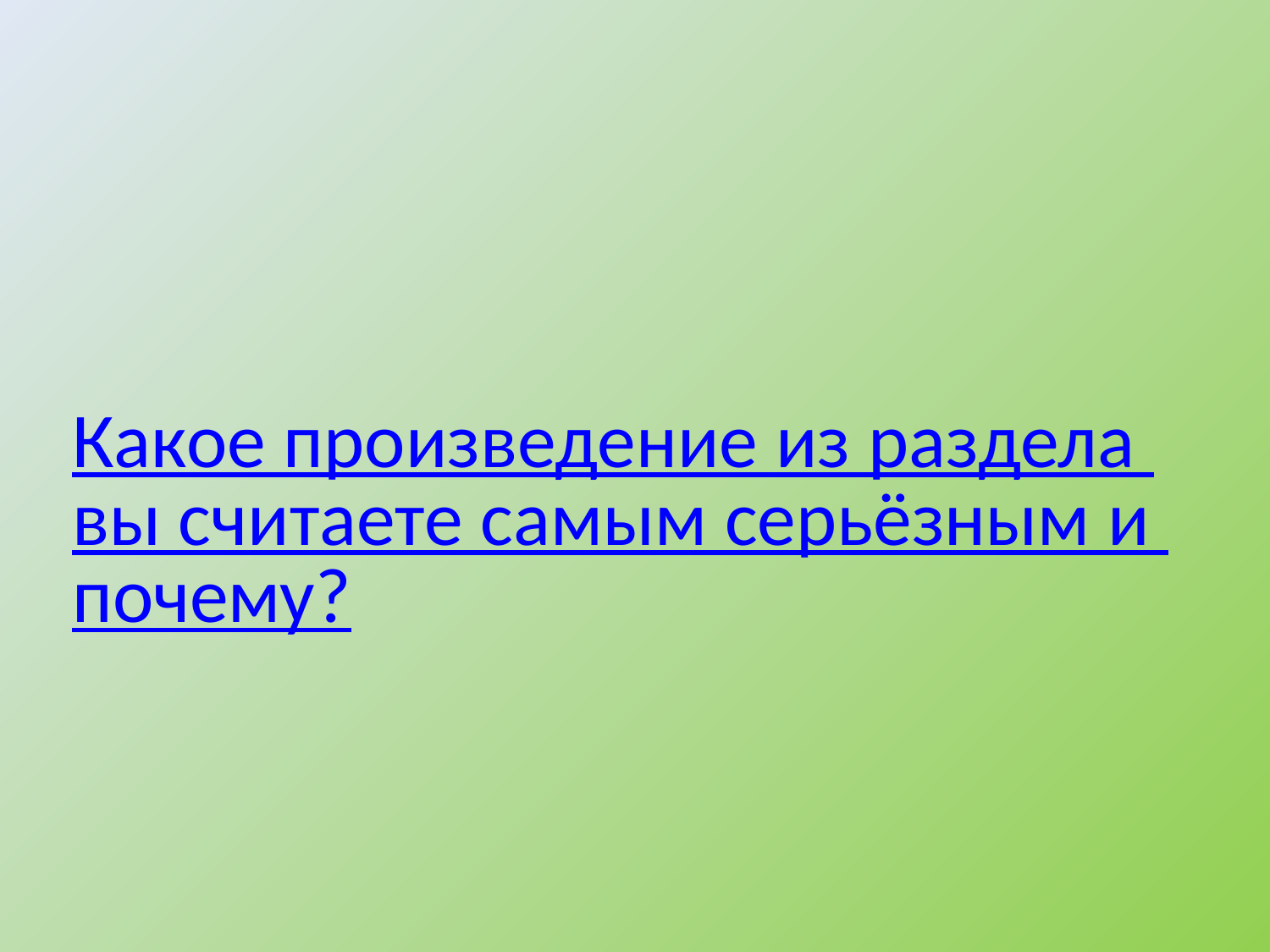

# Какое произведение из раздела вы считаете самым серьёзным и почему?